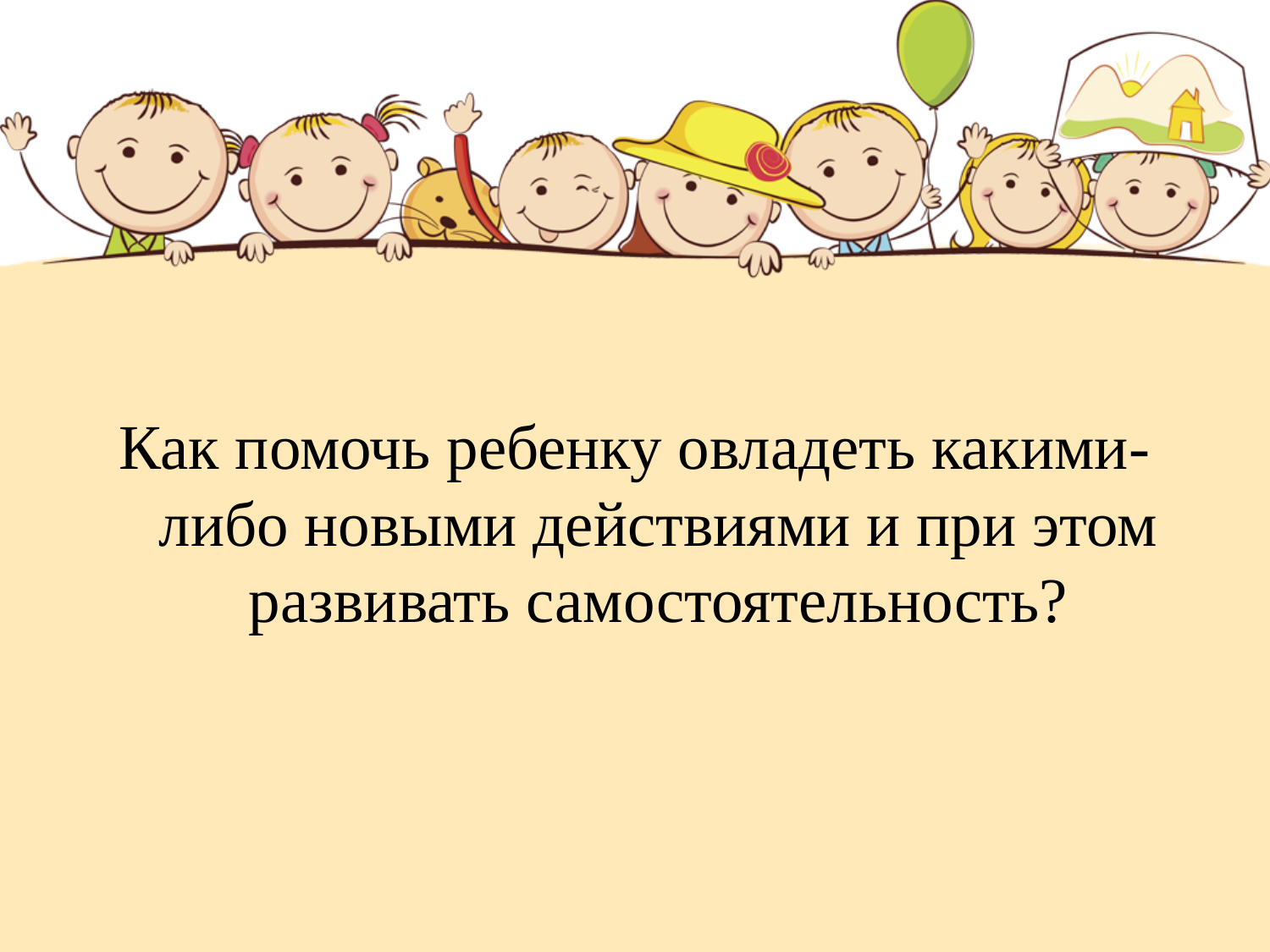

#

Как помочь ребенку овладеть какими-либо новыми действиями и при этом развивать самостоятельность?